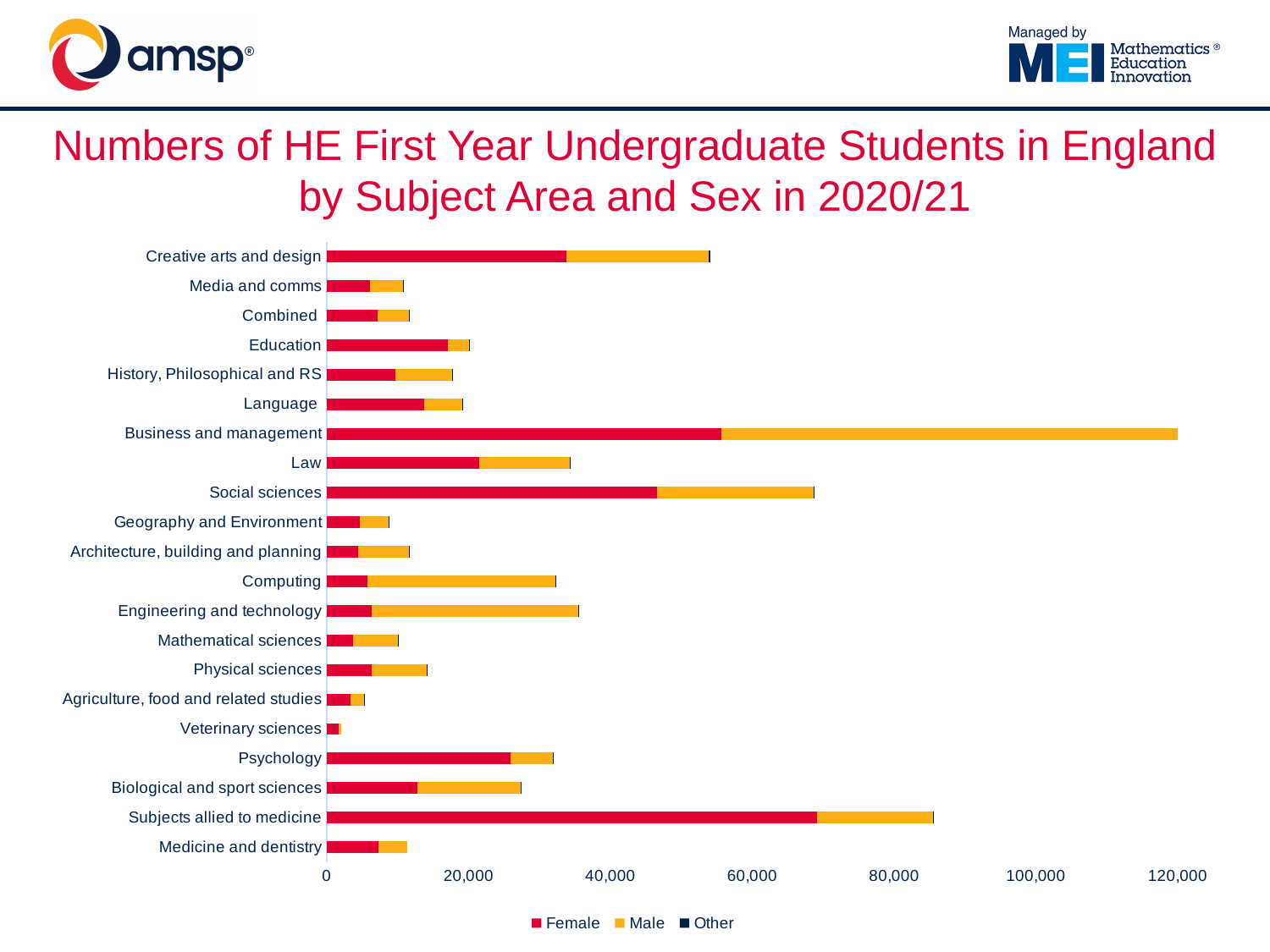

Numbers of HE First Year Undergraduate Students in England
by Subject Area and Sex in 2020/21

### Chart

| Category | Female  | Male  | Other  |
|---|---|---|---|
| Medicine and dentistry | 7350.0 | 4010.0 | 0.0 |
| Subjects allied to medicine | 69185.0 | 16290.0 | 85.0 |
| Biological and sport sciences | 12795.0 | 14550.0 | 35.0 |
| Psychology | 25940.0 | 5960.0 | 45.0 |
| Veterinary sciences | 1705.0 | 290.0 | 0.0 |
| Agriculture, food and related studies | 3400.0 | 1865.0 | 10.0 |
| Physical sciences | 6350.0 | 7790.0 | 25.0 |
| Mathematical sciences | 3675.0 | 6375.0 | 25.0 |
| Engineering and technology | 6295.0 | 29225.0 | 30.0 |
| Computing | 5700.0 | 26575.0 | 65.0 |
| Architecture, building and planning | 4430.0 | 7210.0 | 15.0 |
| Geography and Environment | 4675.0 | 4045.0 | 10.0 |
| Social sciences | 46530.0 | 22105.0 | 65.0 |
| Law | 21550.0 | 12725.0 | 20.0 |
| Business and management | 55650.0 | 65910.0 | 70.0 |
| Language  | 13785.0 | 5325.0 | 80.0 |
| History, Philosophical and RS | 9715.0 | 7925.0 | 30.0 |
| Education | 17045.0 | 3040.0 | 15.0 |
| Combined  | 7195.0 | 4430.0 | 20.0 |
| Media and comms | 6050.0 | 4705.0 | 35.0 |
| Creative arts and design | 33835.0 | 20005.0 | 285.0 |